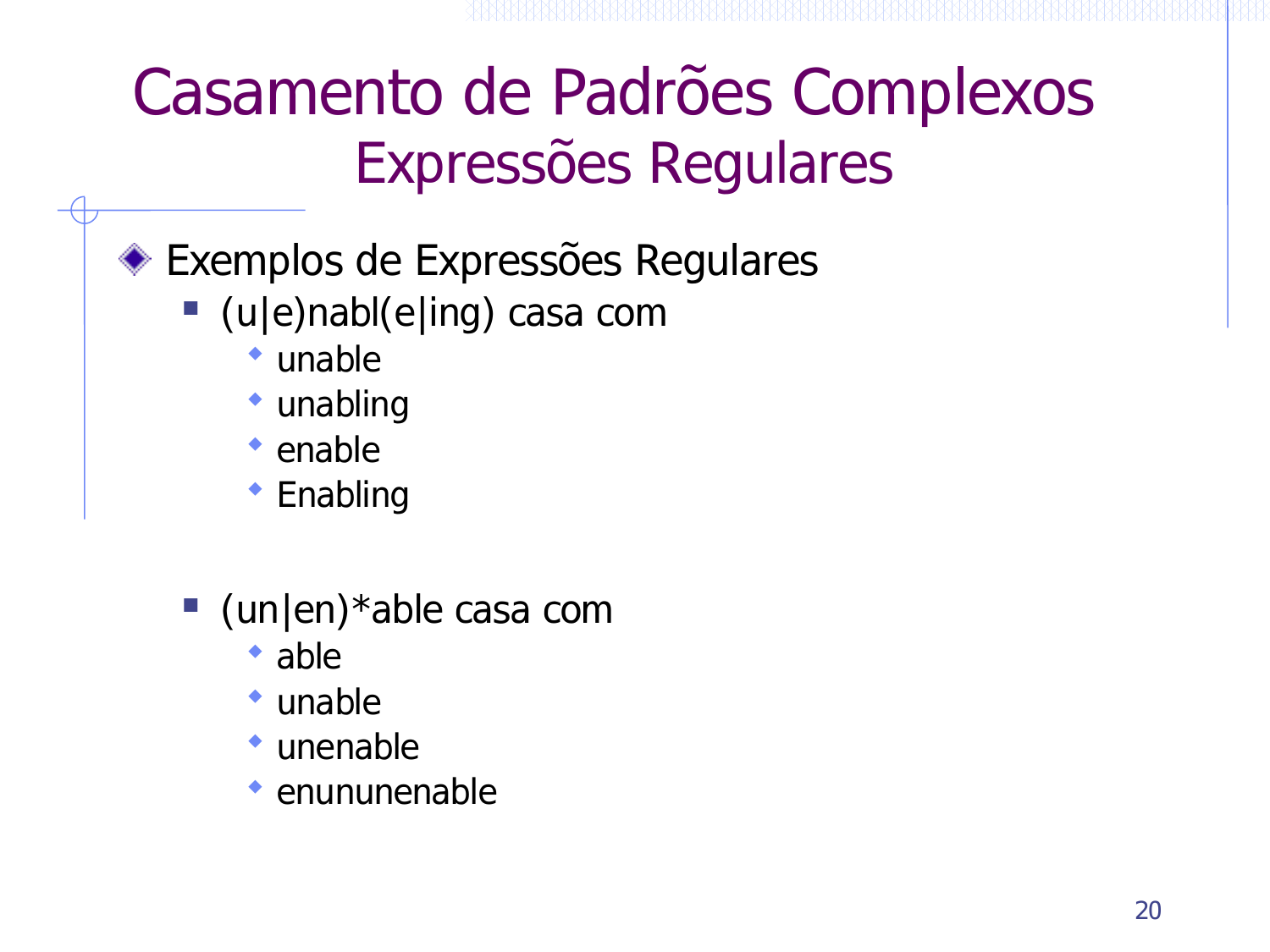

# Casamento de Padrões Complexos Expressões Regulares
Exemplos de Expressões Regulares
(u|e)nabl(e|ing) casa com
unable
unabling
enable
Enabling

(un|en)*able casa com
able
unable
unenable
enununenable
20